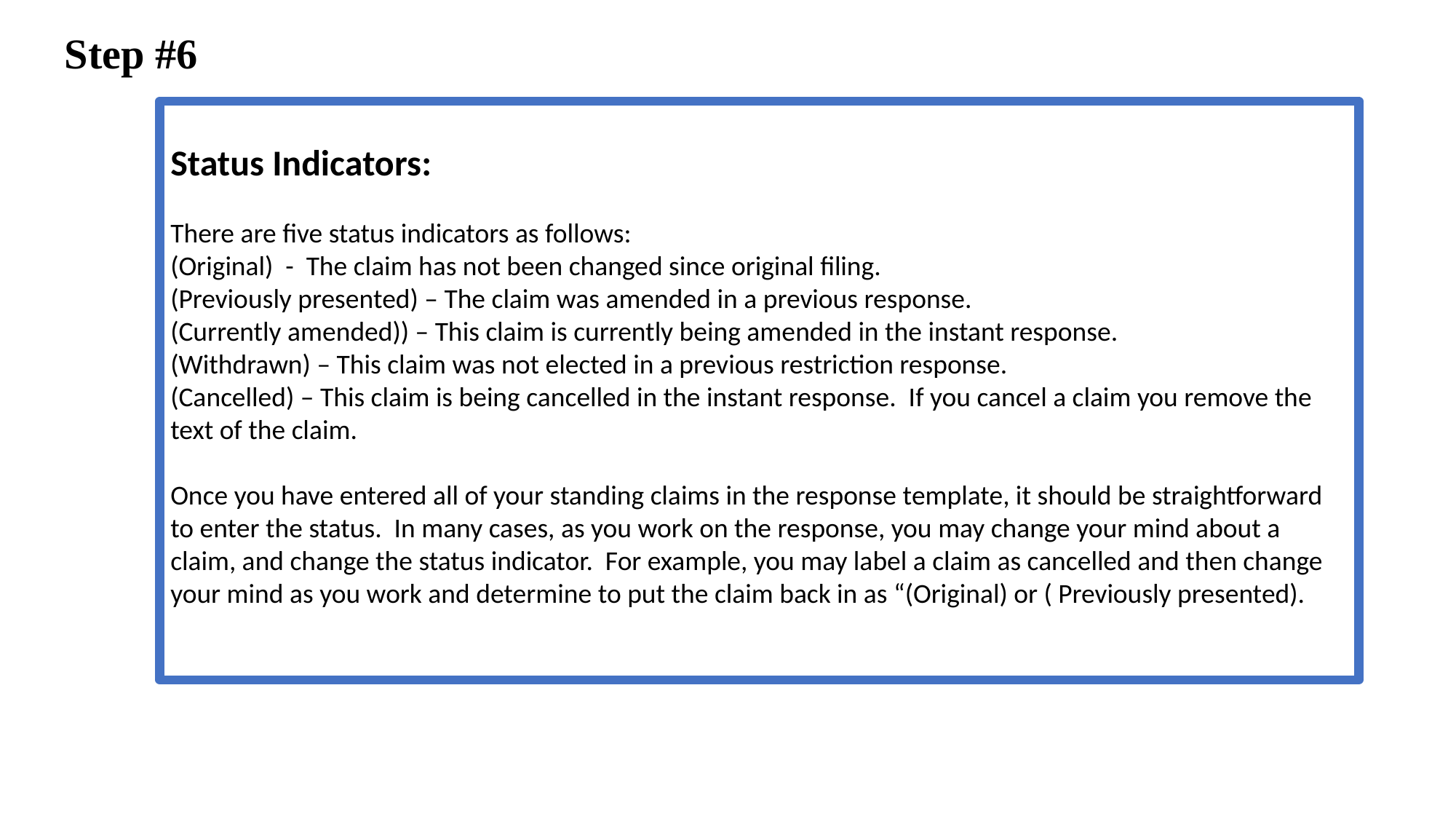

Step #6

Status Indicators:

There are five status indicators as follows:
(Original)  -  The claim has not been changed since original filing.
(Previously presented) – The claim was amended in a previous response.
(Currently amended)) – This claim is currently being amended in the instant response.
(Withdrawn) – This claim was not elected in a previous restriction response.
(Cancelled) – This claim is being cancelled in the instant response.  If you cancel a claim you remove the text of the claim.

Once you have entered all of your standing claims in the response template, it should be straightforward to enter the status.  In many cases, as you work on the response, you may change your mind about a claim, and change the status indicator.  For example, you may label a claim as cancelled and then change your mind as you work and determine to put the claim back in as “(Original) or ( Previously presented).